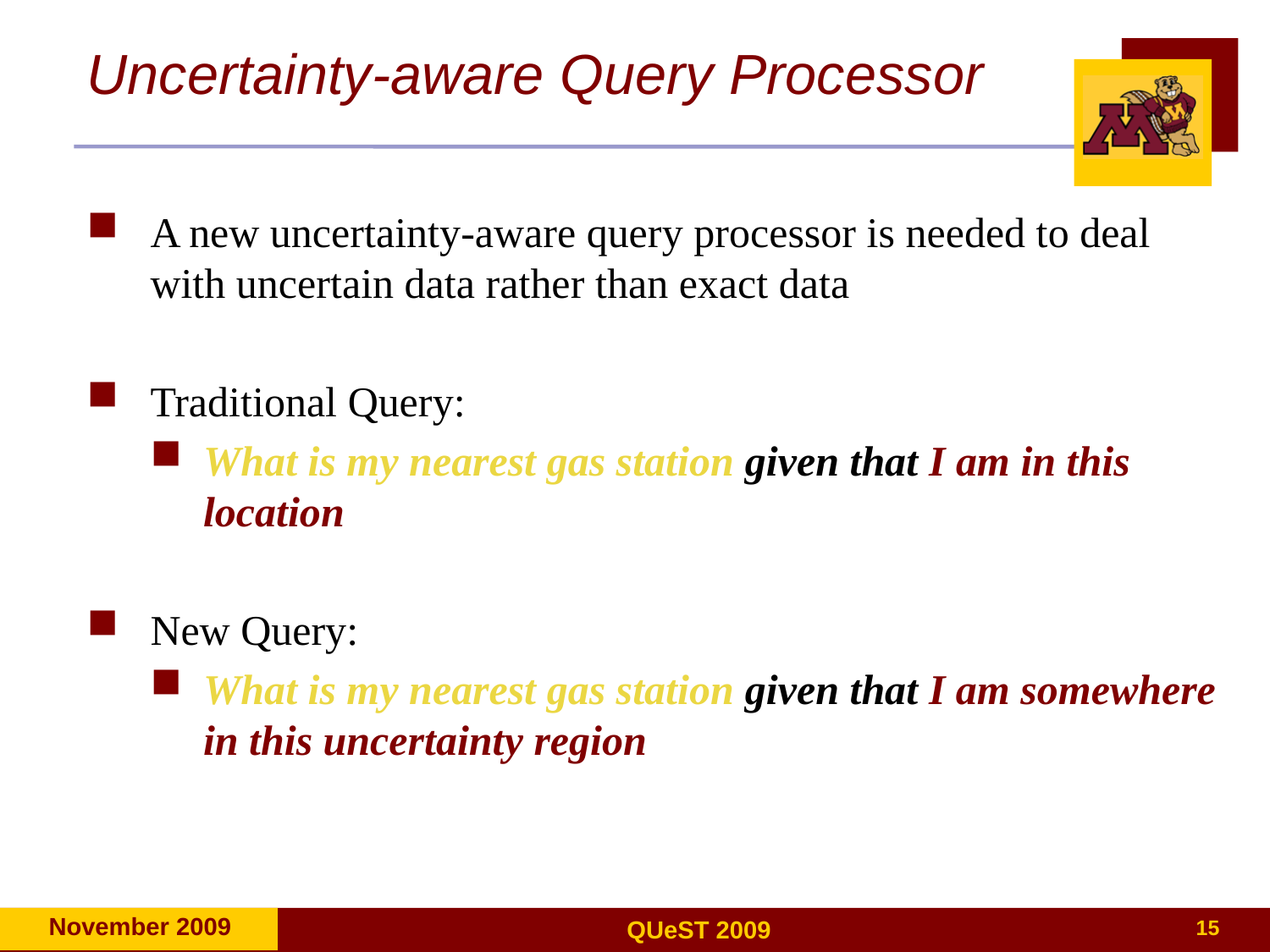

# Uncertainty-aware Query Processor
A new uncertainty-aware query processor is needed to deal with uncertain data rather than exact data

Traditional Query:
What is my nearest gas station given that I am in this location

New Query:
What is my nearest gas station given that I am somewhere in this uncertainty region
15